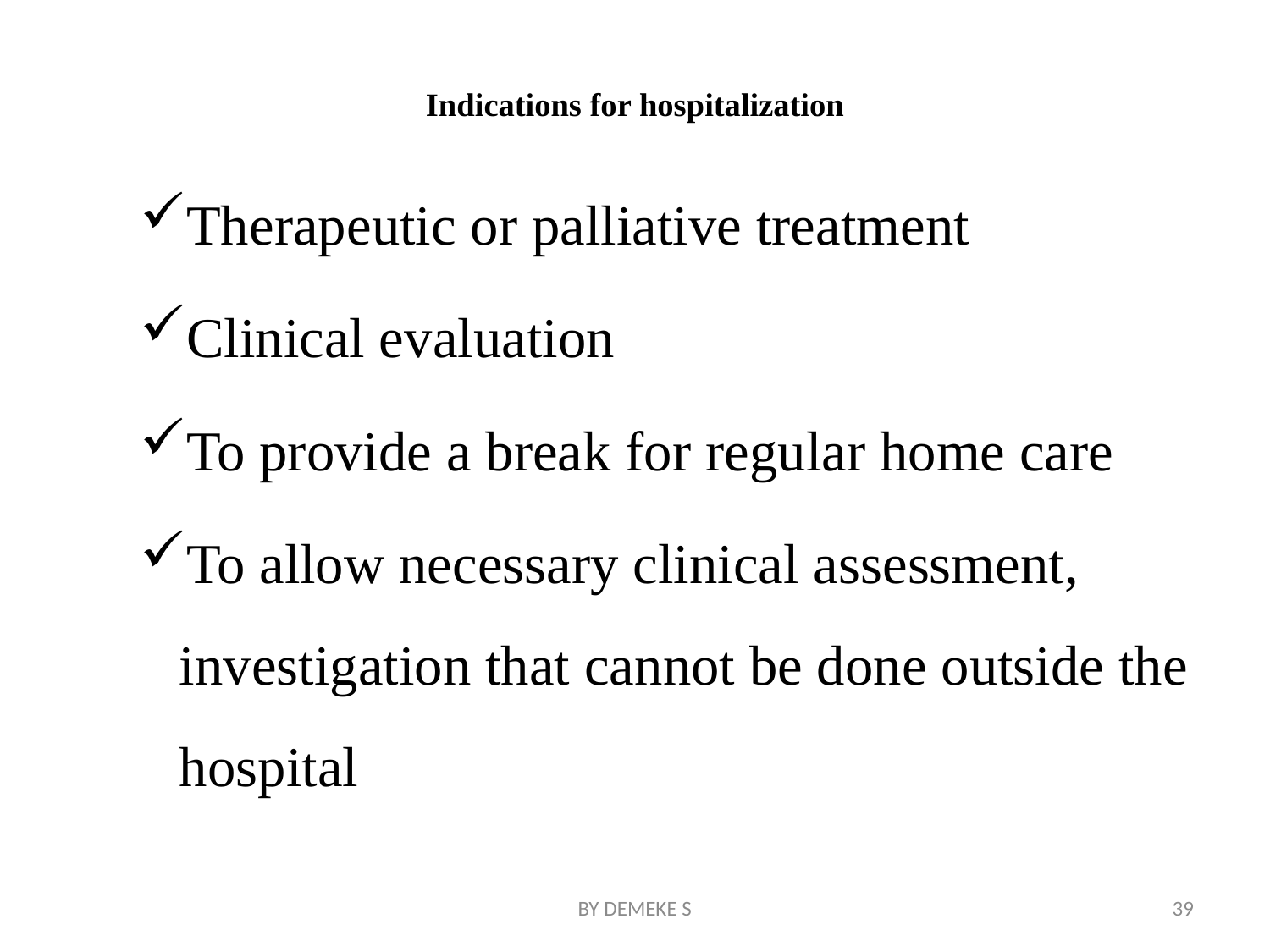

# Indications for hospitalization
Therapeutic or palliative treatment
Clinical evaluation
To provide a break for regular home care
To allow necessary clinical assessment, investigation that cannot be done outside the hospital

BY DEMEKE S
39